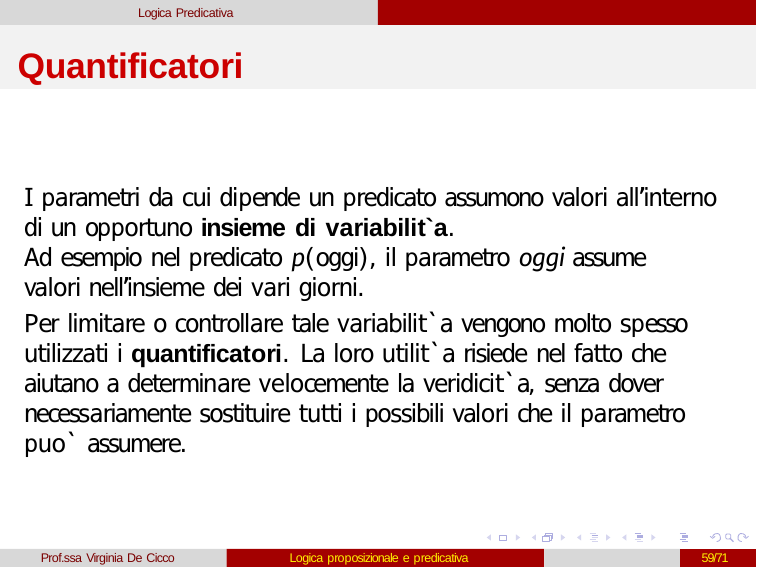

Logica Predicativa

# Quantificatori
I parametri da cui dipende un predicato assumono valori all’interno di un opportuno insieme di variabilit`a.
Ad esempio nel predicato p(oggi), il parametro oggi assume valori nell’insieme dei vari giorni.
Per limitare o controllare tale variabilit`a vengono molto spesso utilizzati i quantificatori. La loro utilit`a risiede nel fatto che aiutano a determinare velocemente la veridicit`a, senza dover necessariamente sostituire tutti i possibili valori che il parametro puo` assumere.

Prof.ssa Virginia De Cicco
Logica proposizionale e predicativa
59/71